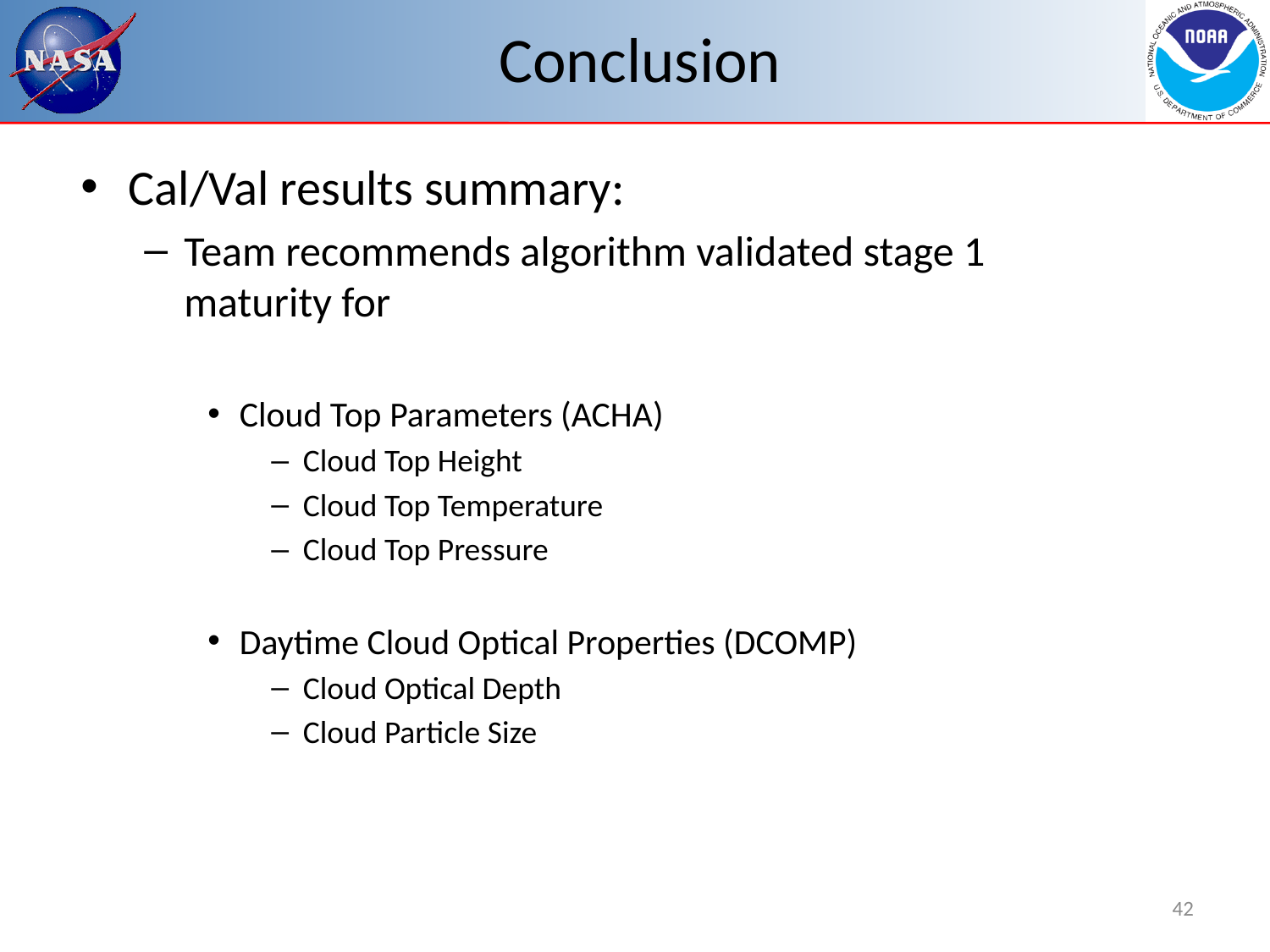

# Conclusion
Cal/Val results summary:
Team recommends algorithm validated stage 1 maturity for

Cloud Top Parameters (ACHA)
Cloud Top Height
Cloud Top Temperature
Cloud Top Pressure

Daytime Cloud Optical Properties (DCOMP)
Cloud Optical Depth
Cloud Particle Size

42